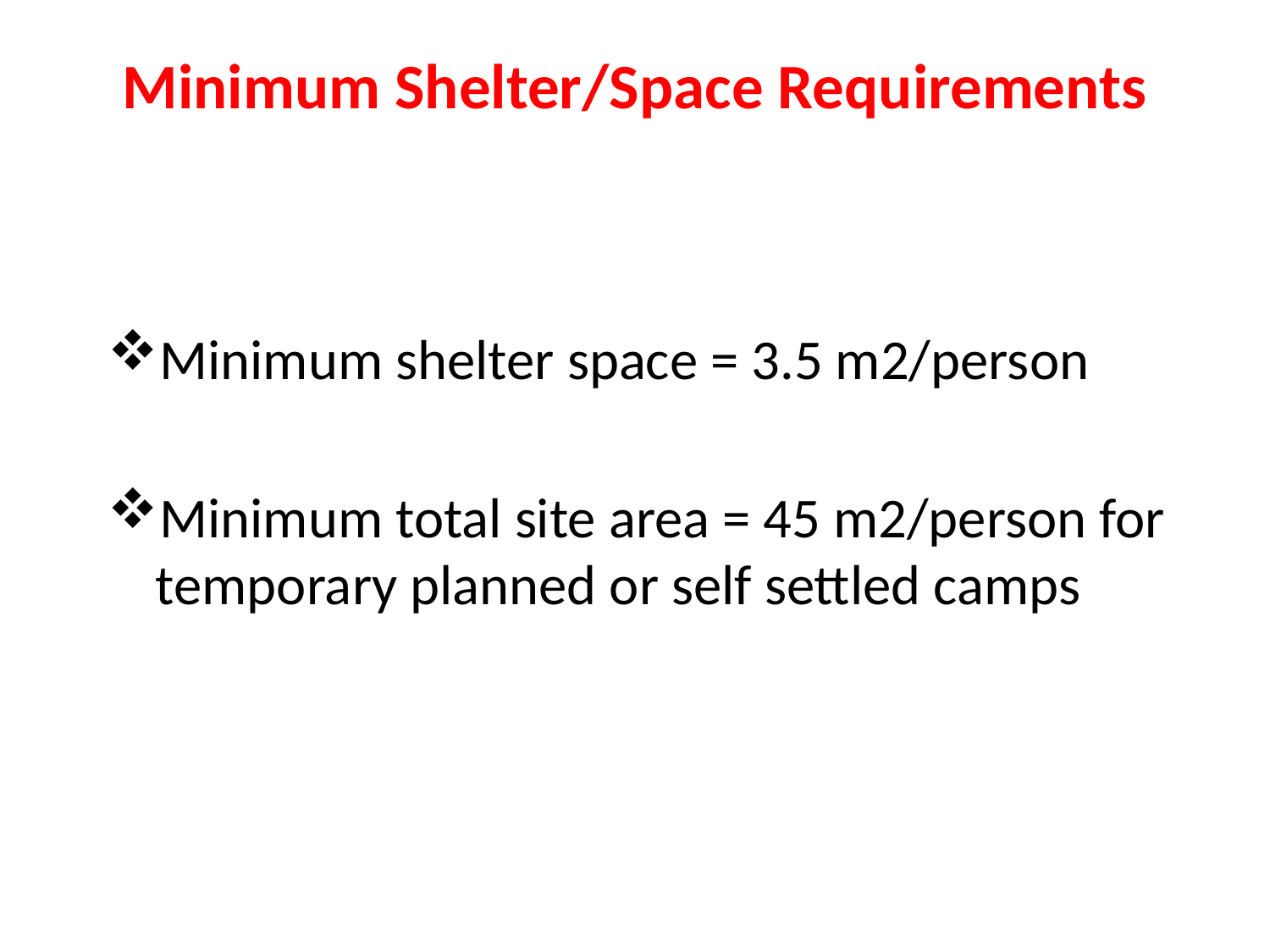

# Minimum Shelter/Space Requirements

Minimum shelter space = 3.5 m2/person

Minimum total site area = 45 m2/person for temporary planned or self settled camps